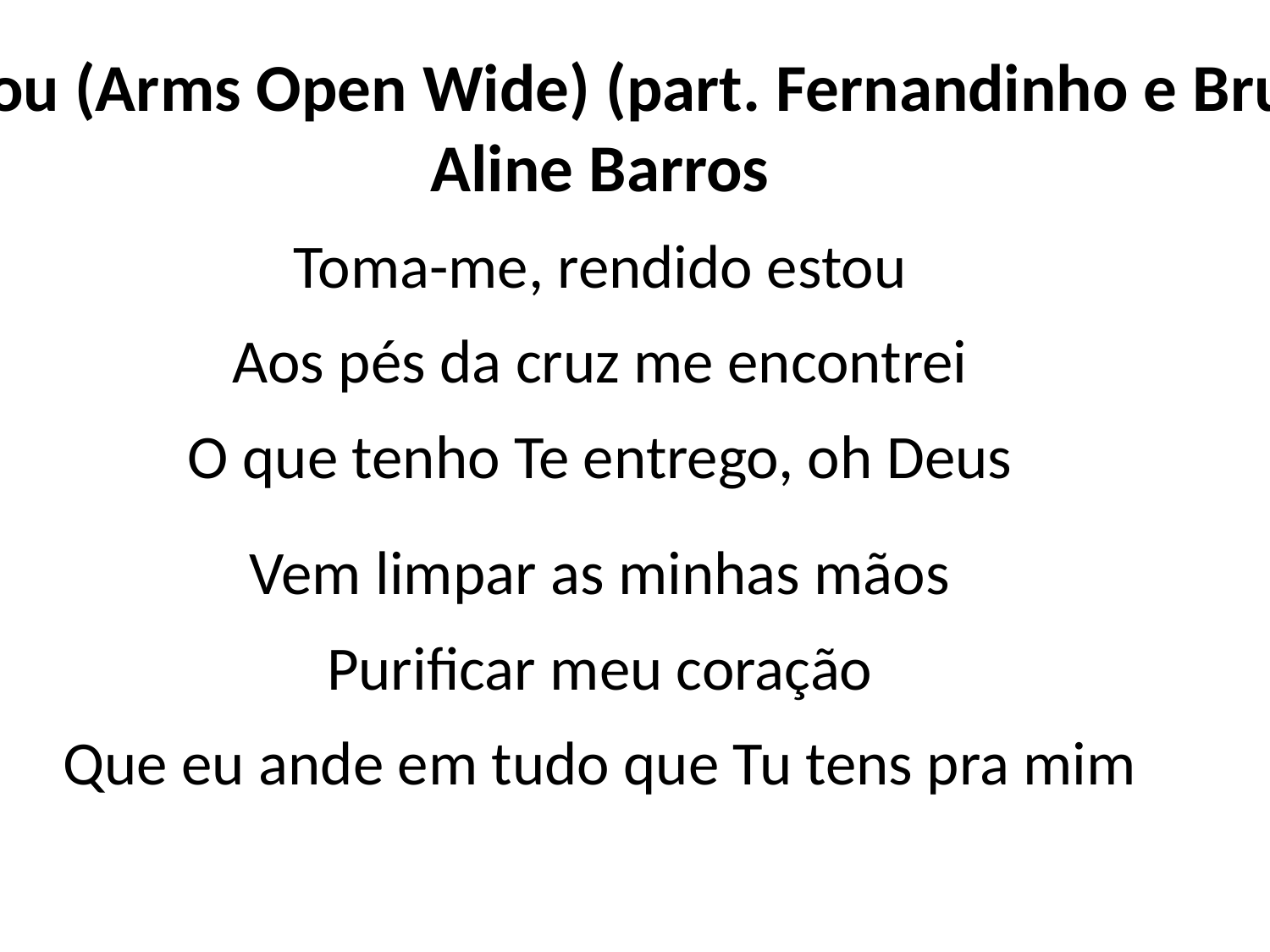

Rendido Estou (Arms Open Wide) (part. Fernandinho e Bruna Karla)
Aline Barros

Toma-me, rendido estou

Aos pés da cruz me encontrei

O que tenho Te entrego, oh Deus

Vem limpar as minhas mãos

Purificar meu coração

Que eu ande em tudo que Tu tens pra mim
#